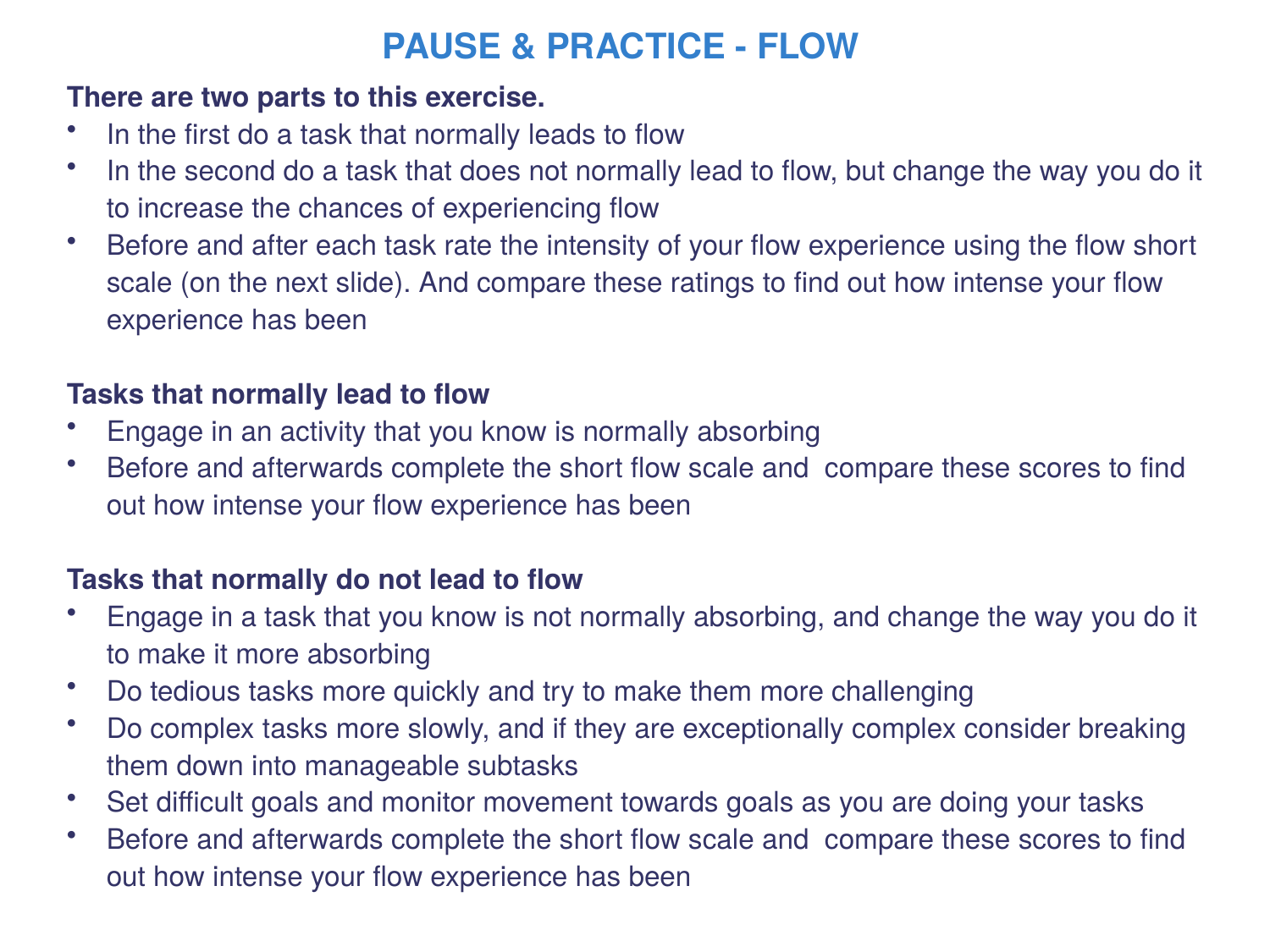

PAUSE & PRACTICE - FLOW
There are two parts to this exercise.
In the first do a task that normally leads to flow
In the second do a task that does not normally lead to flow, but change the way you do it to increase the chances of experiencing flow
Before and after each task rate the intensity of your flow experience using the flow short scale (on the next slide). And compare these ratings to find out how intense your flow experience has been

Tasks that normally lead to flow
Engage in an activity that you know is normally absorbing
Before and afterwards complete the short flow scale and  compare these scores to find out how intense your flow experience has been

Tasks that normally do not lead to flow
Engage in a task that you know is not normally absorbing, and change the way you do it to make it more absorbing
Do tedious tasks more quickly and try to make them more challenging
Do complex tasks more slowly, and if they are exceptionally complex consider breaking them down into manageable subtasks
Set difficult goals and monitor movement towards goals as you are doing your tasks
Before and afterwards complete the short flow scale and  compare these scores to find out how intense your flow experience has been